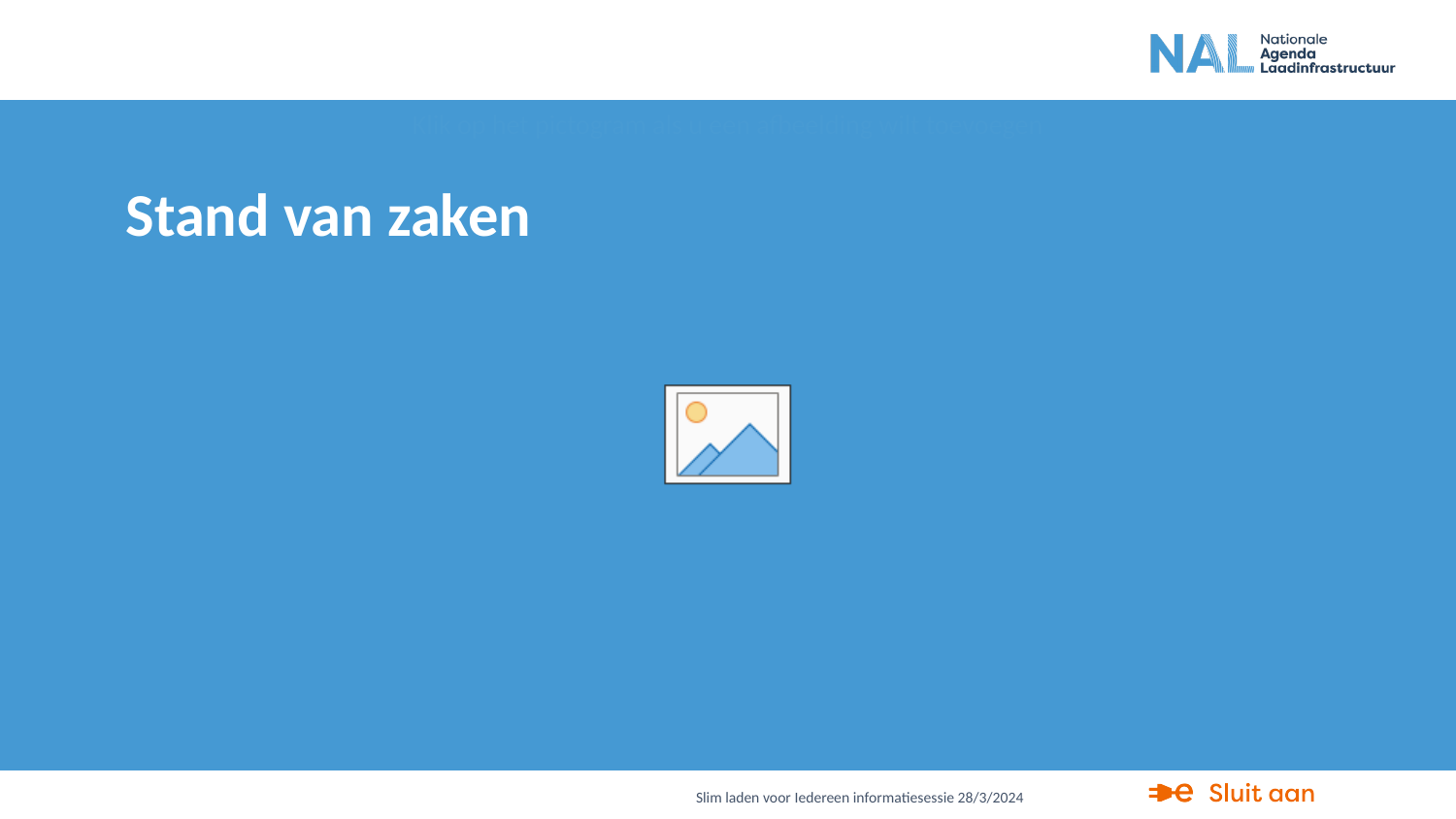

# Stand van zaken
Slim laden voor Iedereen informatiesessie 28/3/2024